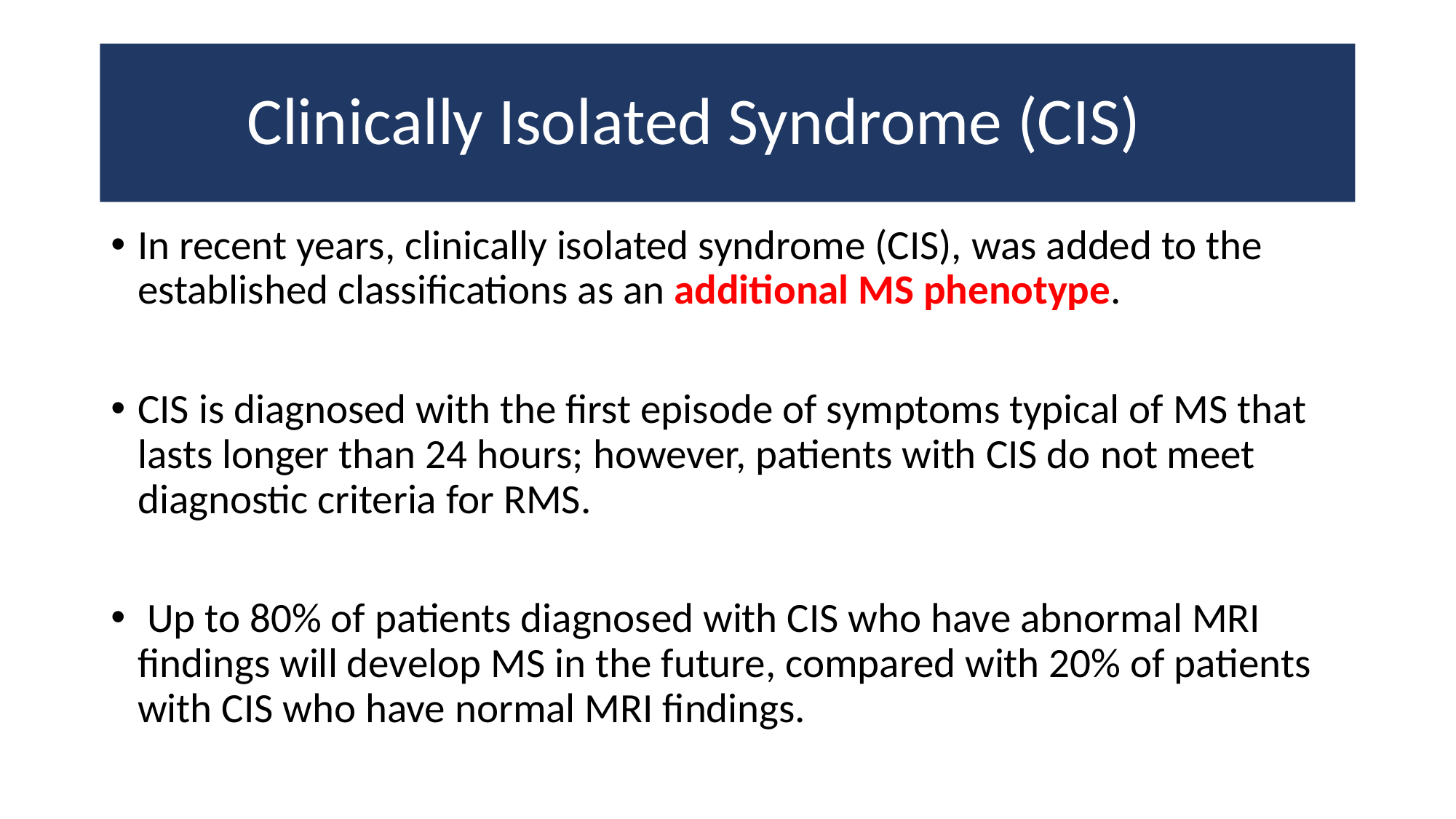

# Clinically Isolated Syndrome (CIS)
In recent years, clinically isolated syndrome (CIS), was added to the established classifications as an additional MS phenotype.

CIS is diagnosed with the first episode of symptoms typical of MS that lasts longer than 24 hours; however, patients with CIS do not meet diagnostic criteria for RMS.

 Up to 80% of patients diagnosed with CIS who have abnormal MRI findings will develop MS in the future, compared with 20% of patients with CIS who have normal MRI findings.